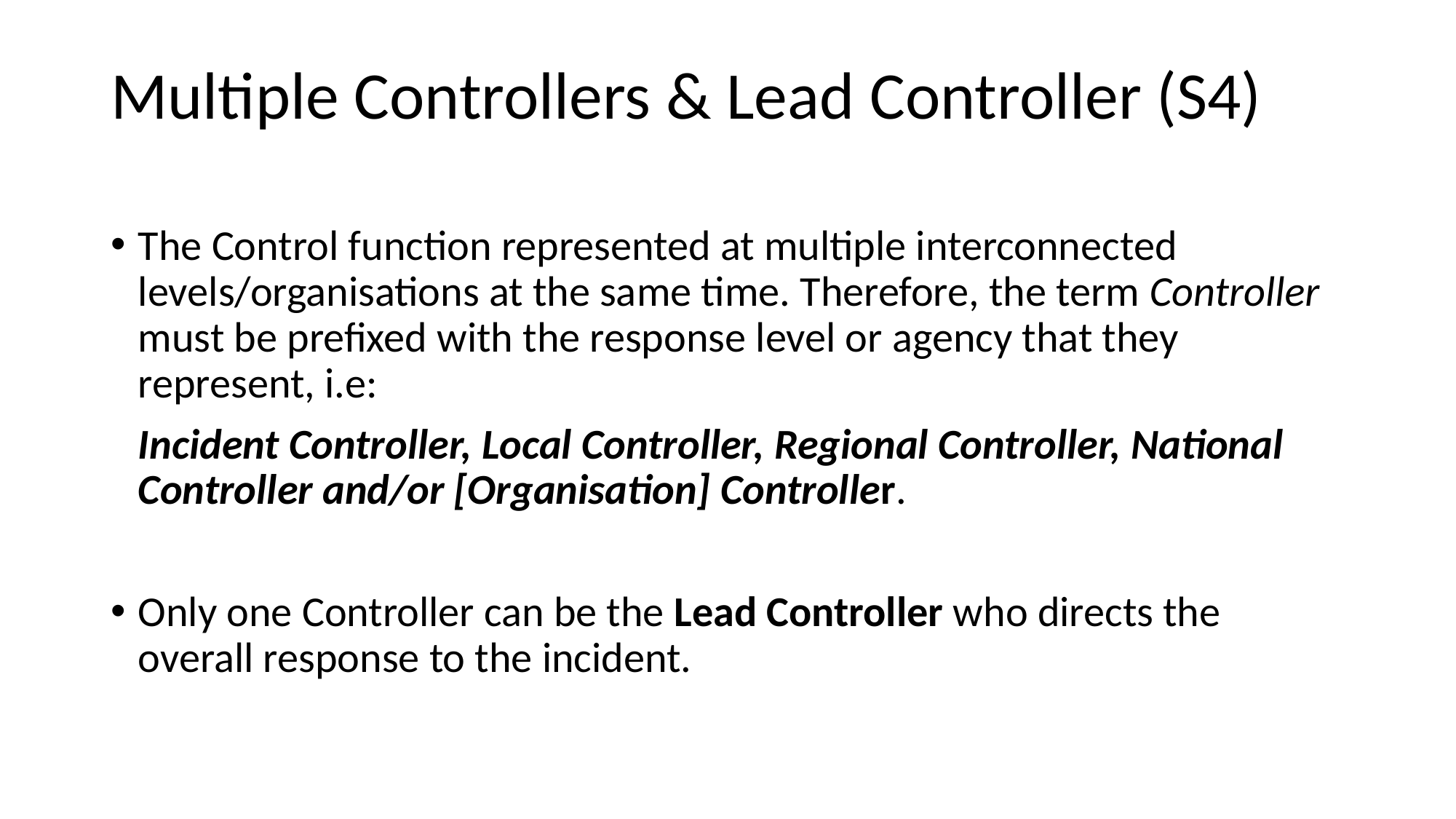

# Multiple Controllers & Lead Controller (S4)
The Control function represented at multiple interconnected levels/organisations at the same time. Therefore, the term Controller must be prefixed with the response level or agency that they represent, i.e:
	Incident Controller, Local Controller, Regional Controller, National Controller and/or [Organisation] Controller.

Only one Controller can be the Lead Controller who directs the overall response to the incident.